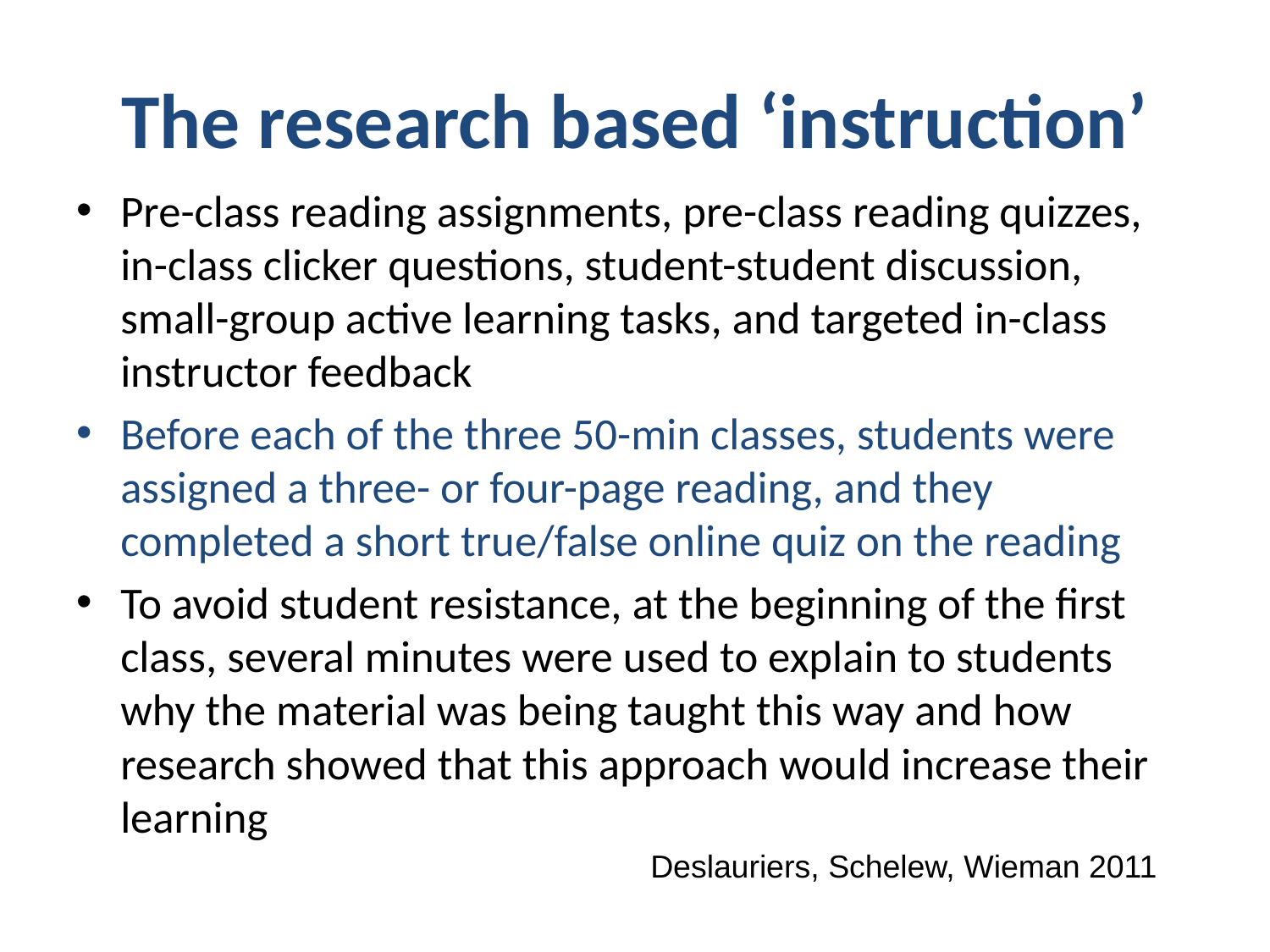

# The research based ‘instruction’
Pre-class reading assignments, pre-class reading quizzes, in-class clicker questions, student-student discussion, small-group active learning tasks, and targeted in-class instructor feedback
Before each of the three 50-min classes, students were assigned a three- or four-page reading, and they completed a short true/false online quiz on the reading
To avoid student resistance, at the beginning of the first class, several minutes were used to explain to students why the material was being taught this way and how research showed that this approach would increase their learning
Deslauriers, Schelew, Wieman 2011